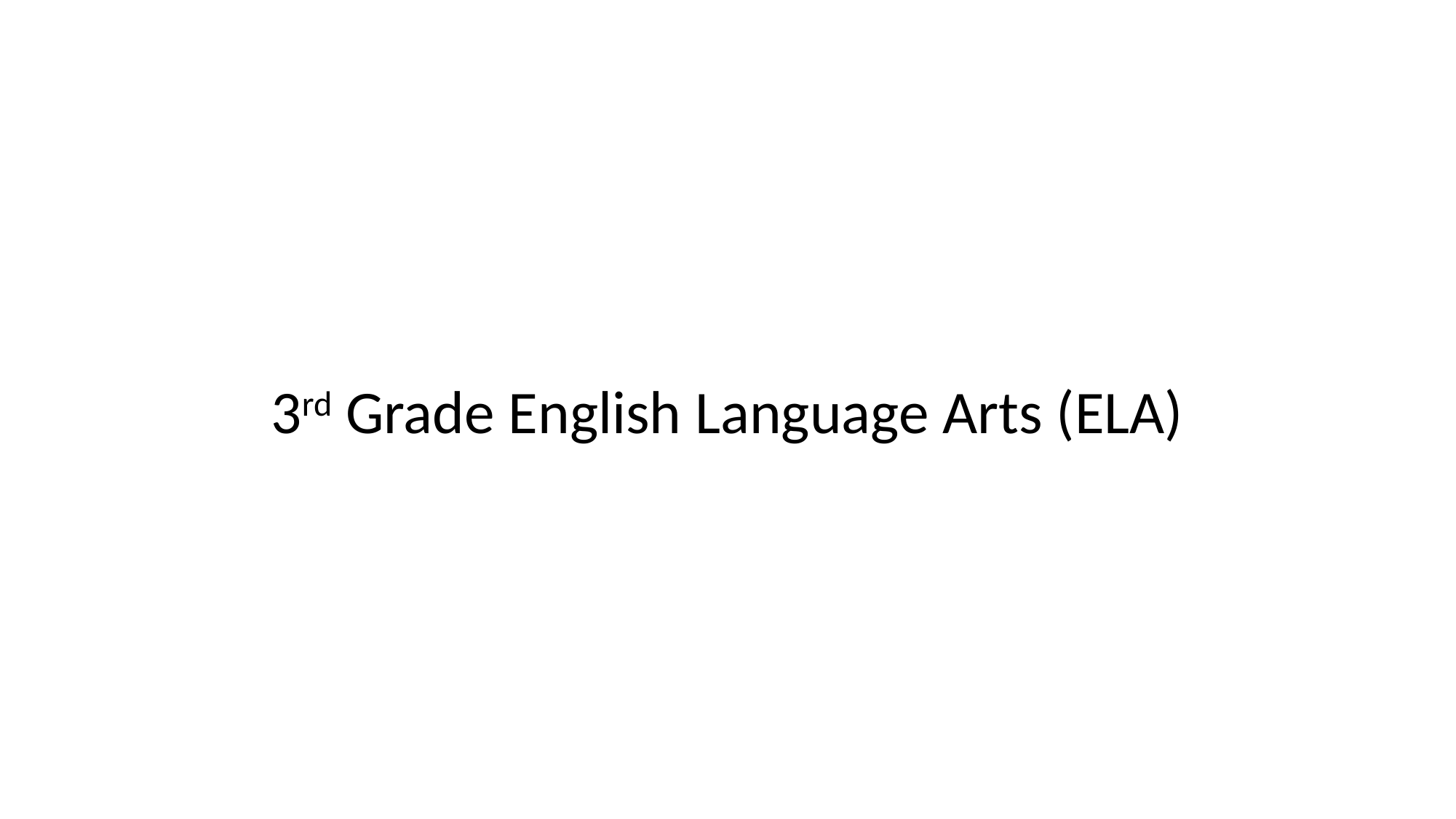

# 3rd Grade English Language Arts (ELA)